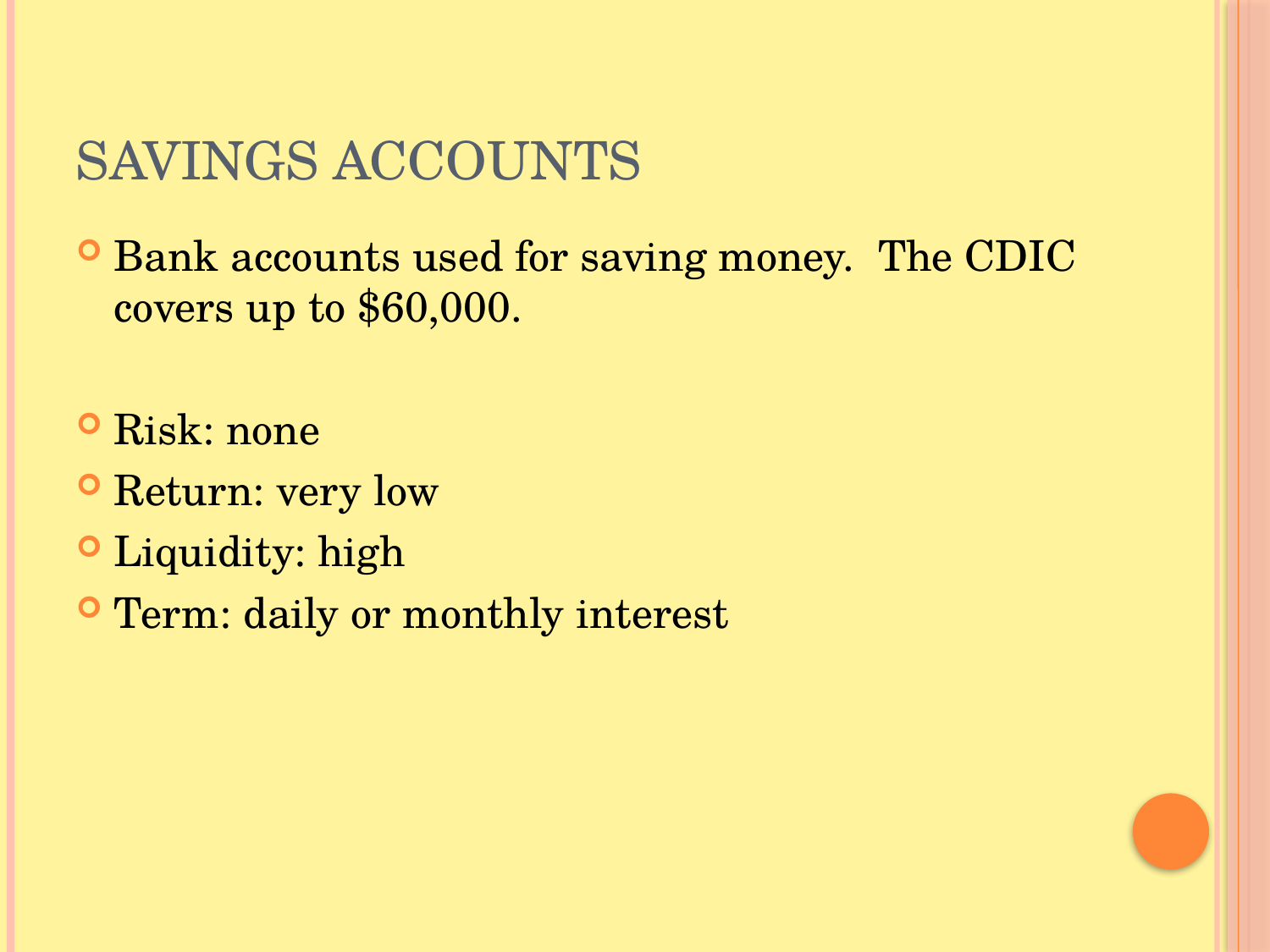

# Savings Accounts
Bank accounts used for saving money.  The CDIC covers up to $60,000.

Risk: none
Return: very low
Liquidity: high
Term: daily or monthly interest